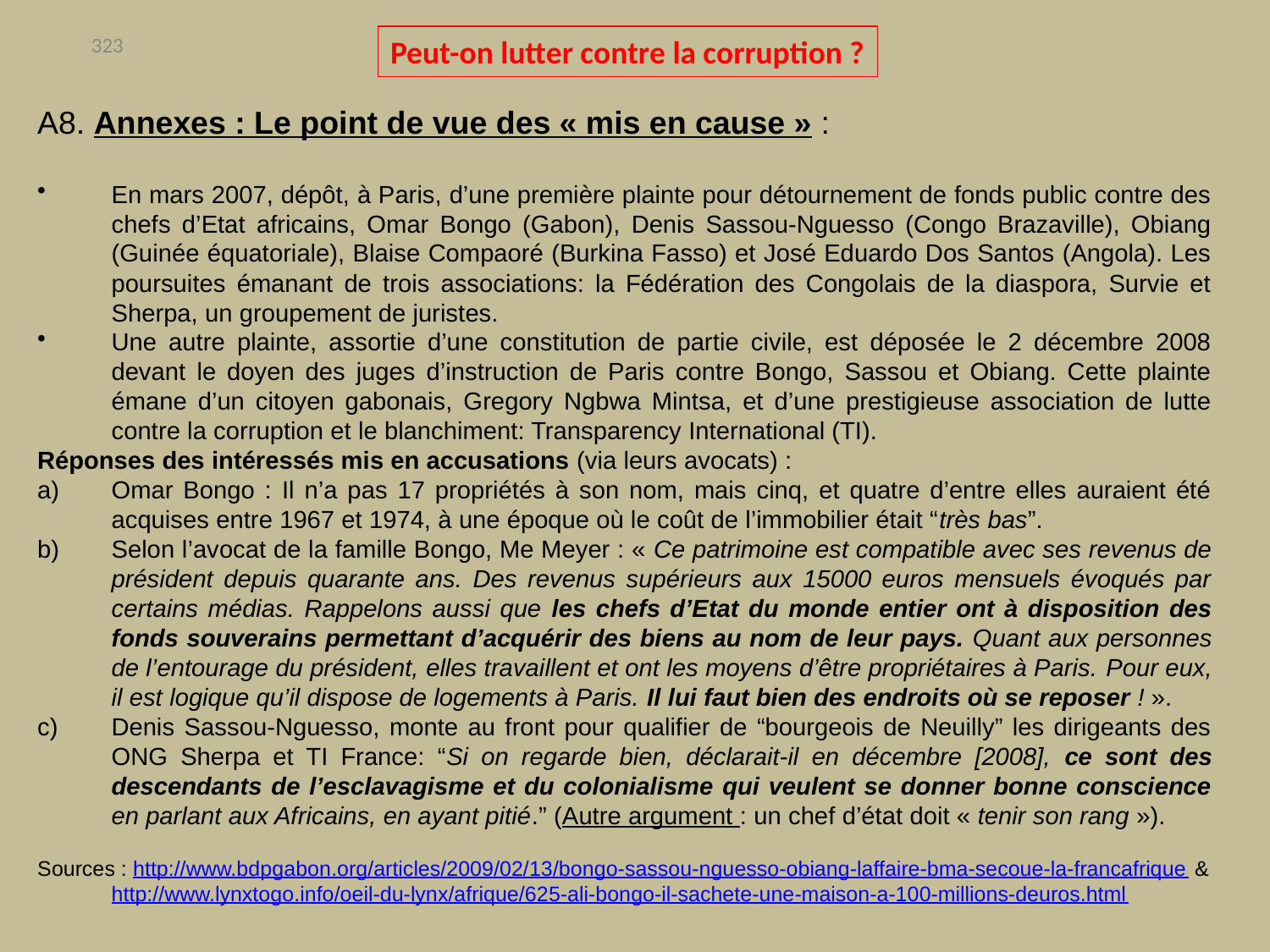

Peut-on lutter contre la corruption ?
323
A8. Annexes : Le point de vue des « mis en cause » :

En mars 2007, dépôt, à Paris, d’une première plainte pour détournement de fonds public contre des chefs d’Etat africains, Omar Bongo (Gabon), Denis Sassou-Nguesso (Congo Brazaville), Obiang (Guinée équatoriale), Blaise Compaoré (Burkina Fasso) et José Eduardo Dos Santos (Angola). Les poursuites émanant de trois associations: la Fédération des Congolais de la diaspora, Survie et Sherpa, un groupement de juristes.
Une autre plainte, assortie d’une constitution de partie civile, est déposée le 2 décembre 2008 devant le doyen des juges d’instruction de Paris contre Bongo, Sassou et Obiang. Cette plainte émane d’un citoyen gabonais, Gregory Ngbwa Mintsa, et d’une prestigieuse association de lutte contre la corruption et le blanchiment: Transparency International (TI).
Réponses des intéressés mis en accusations (via leurs avocats) :
Omar Bongo : Il n’a pas 17 propriétés à son nom, mais cinq, et quatre d’entre elles auraient été acquises entre 1967 et 1974, à une époque où le coût de l’immobilier était “très bas”.
Selon l’avocat de la famille Bongo, Me Meyer : « Ce patrimoine est compatible avec ses revenus de président depuis quarante ans. Des revenus supérieurs aux 15000 euros mensuels évoqués par certains médias. Rappelons aussi que les chefs d’Etat du monde entier ont à disposition des fonds souverains permettant d’acquérir des biens au nom de leur pays. Quant aux personnes de l’entourage du président, elles travaillent et ont les moyens d’être propriétaires à Paris. Pour eux, il est logique qu’il dispose de logements à Paris. Il lui faut bien des endroits où se reposer ! ».
Denis Sassou-Nguesso, monte au front pour qualifier de “bourgeois de Neuilly” les dirigeants des ONG Sherpa et TI France: “Si on regarde bien, déclarait-il en décembre [2008], ce sont des descendants de l’esclavagisme et du colonialisme qui veulent se donner bonne conscience en parlant aux Africains, en ayant pitié.” (Autre argument : un chef d’état doit « tenir son rang »).

Sources : http://www.bdpgabon.org/articles/2009/02/13/bongo-sassou-nguesso-obiang-laffaire-bma-secoue-la-francafrique & http://www.lynxtogo.info/oeil-du-lynx/afrique/625-ali-bongo-il-sachete-une-maison-a-100-millions-deuros.html